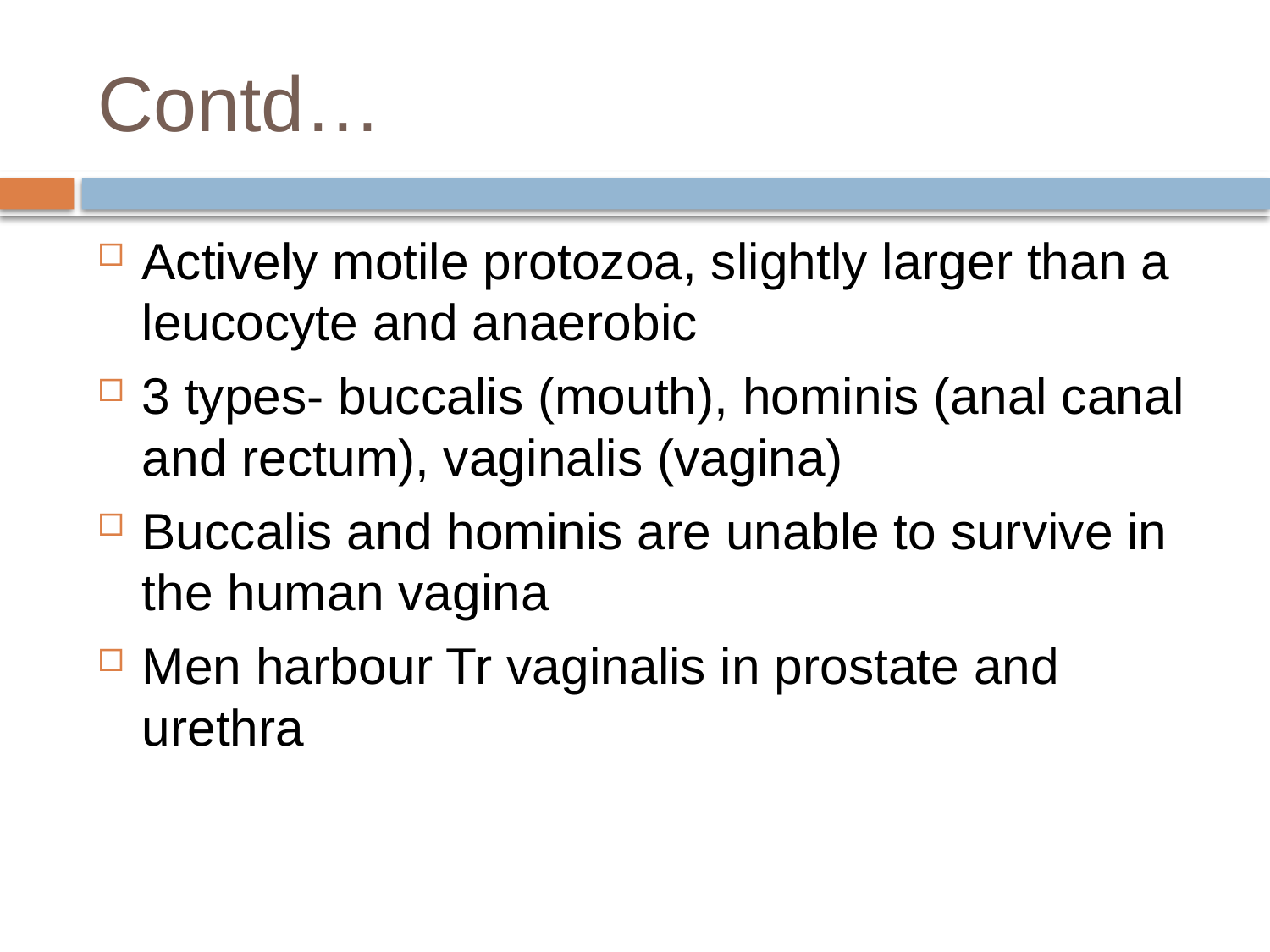

# Contd…
Actively motile protozoa, slightly larger than a leucocyte and anaerobic
3 types- buccalis (mouth), hominis (anal canal and rectum), vaginalis (vagina)
Buccalis and hominis are unable to survive in the human vagina
Men harbour Tr vaginalis in prostate and urethra